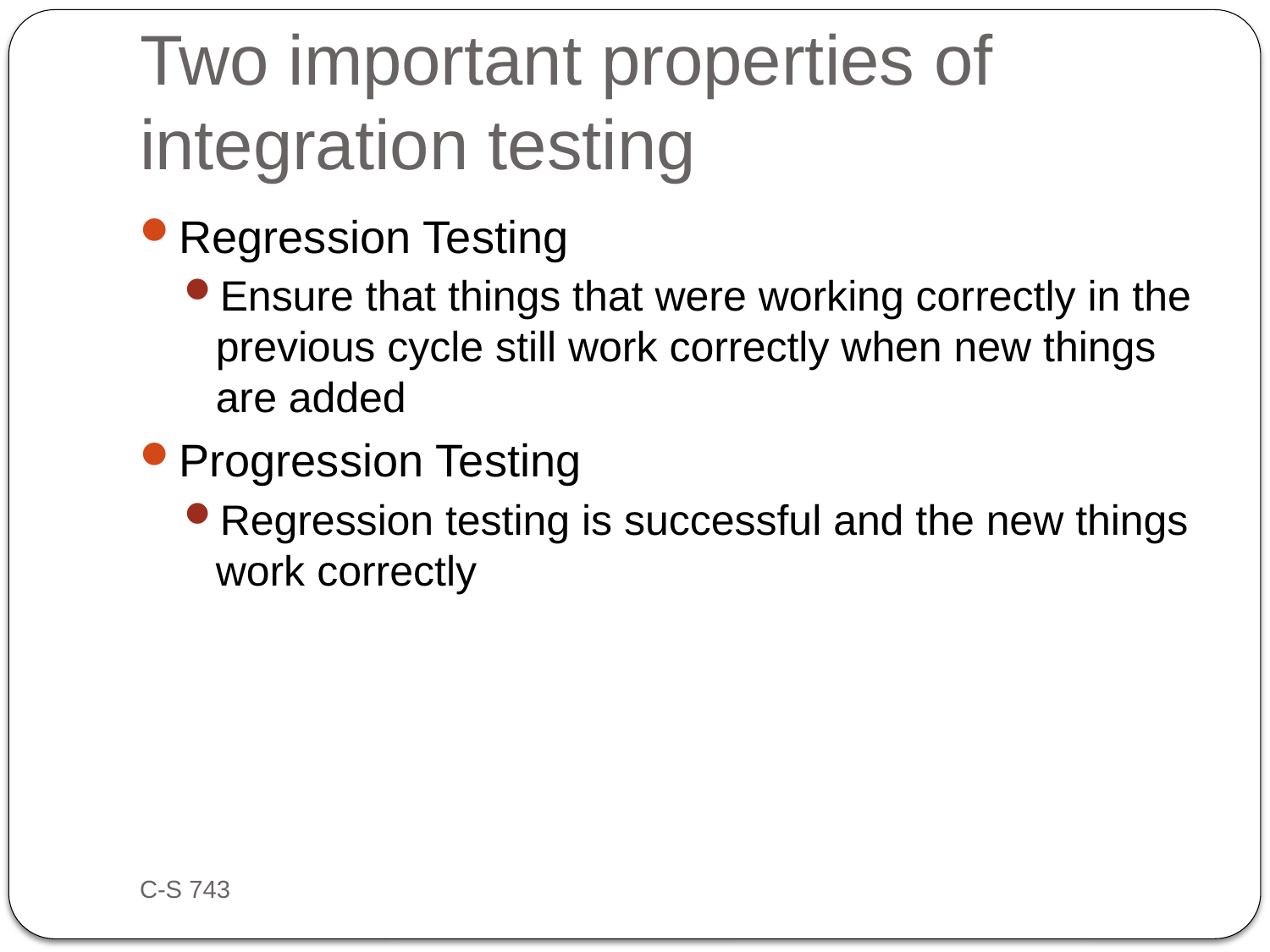

# Two important properties of integration testing
Regression Testing
Ensure that things that were working correctly in the previous cycle still work correctly when new things are added
Progression Testing
Regression testing is successful and the new things work correctly
C-S 743
7